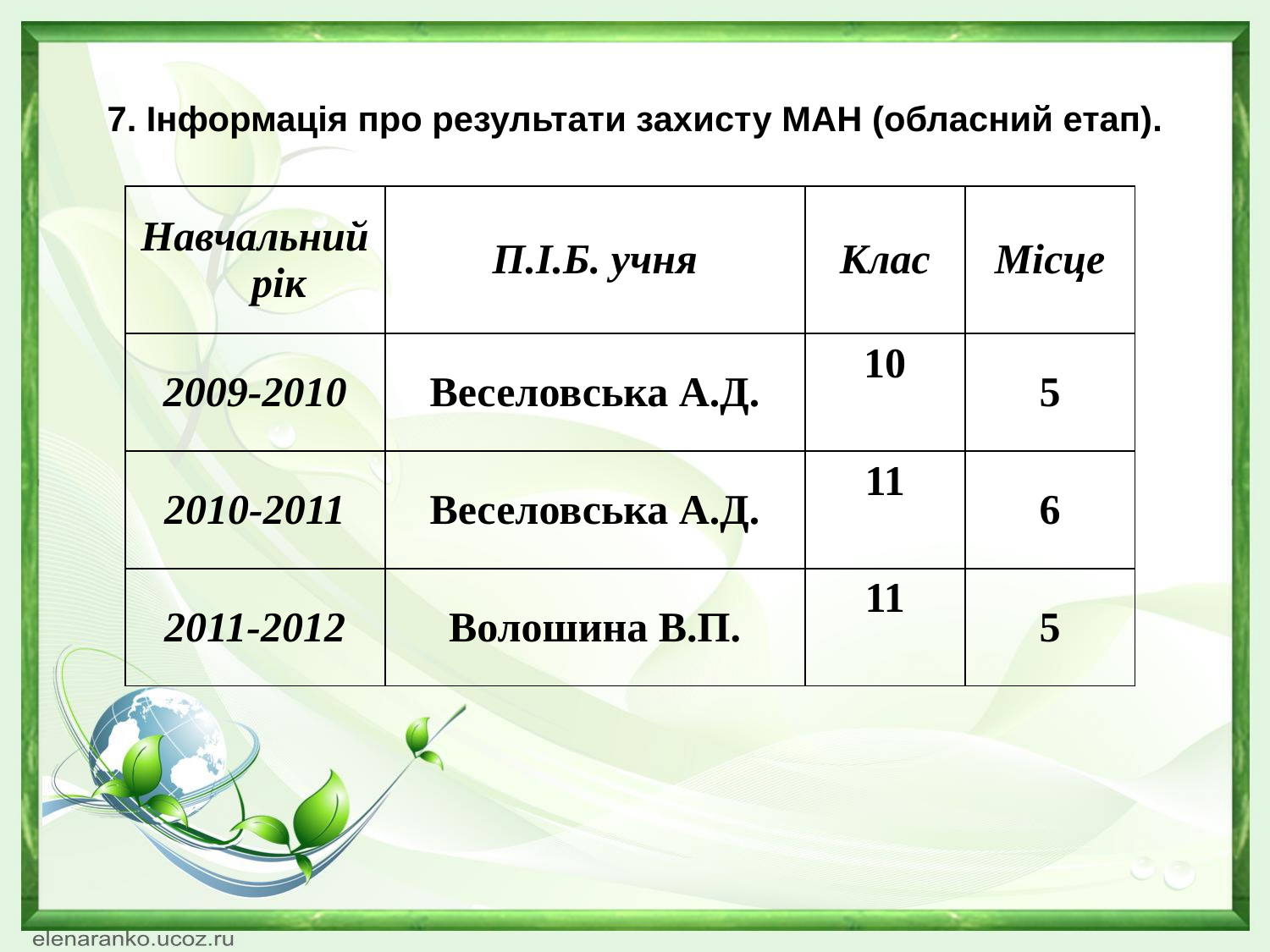

# 7. Інформація про результати захисту МАН (обласний етап).
| Навчальний рік | П.І.Б. учня | Клас | Місце |
| --- | --- | --- | --- |
| 2009-2010 | Веселовська А.Д. | 10 | 5 |
| 2010-2011 | Веселовська А.Д. | 11 | 6 |
| 2011-2012 | Волошина В.П. | 11 | 5 |